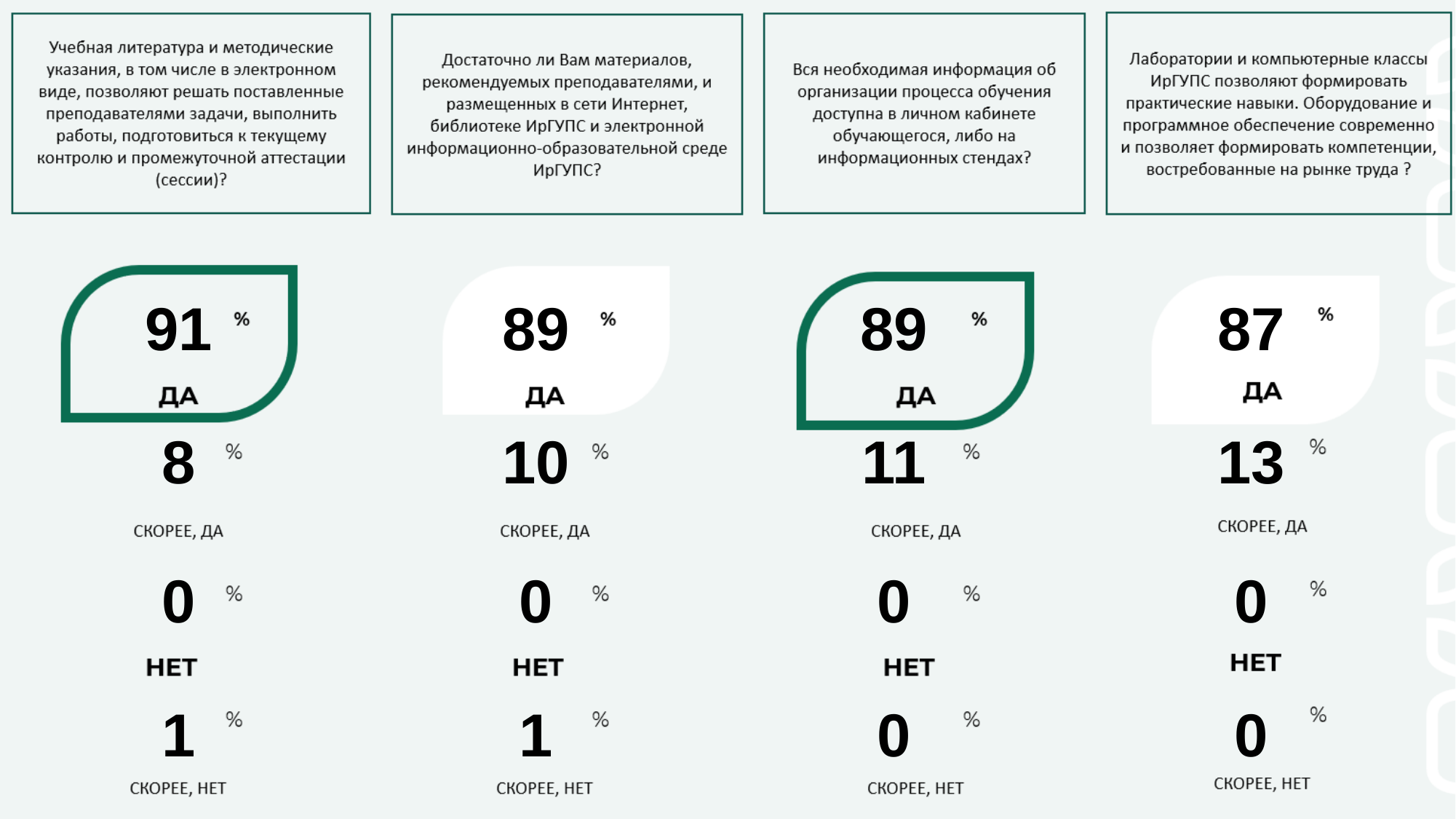

| 91 | 89 | 89 | 87 |
| --- | --- | --- | --- |
| 8 | 10 | 11 | 13 |
| 0 | 0 | 0 | 0 |
| 1 | 1 | 0 | 0 |